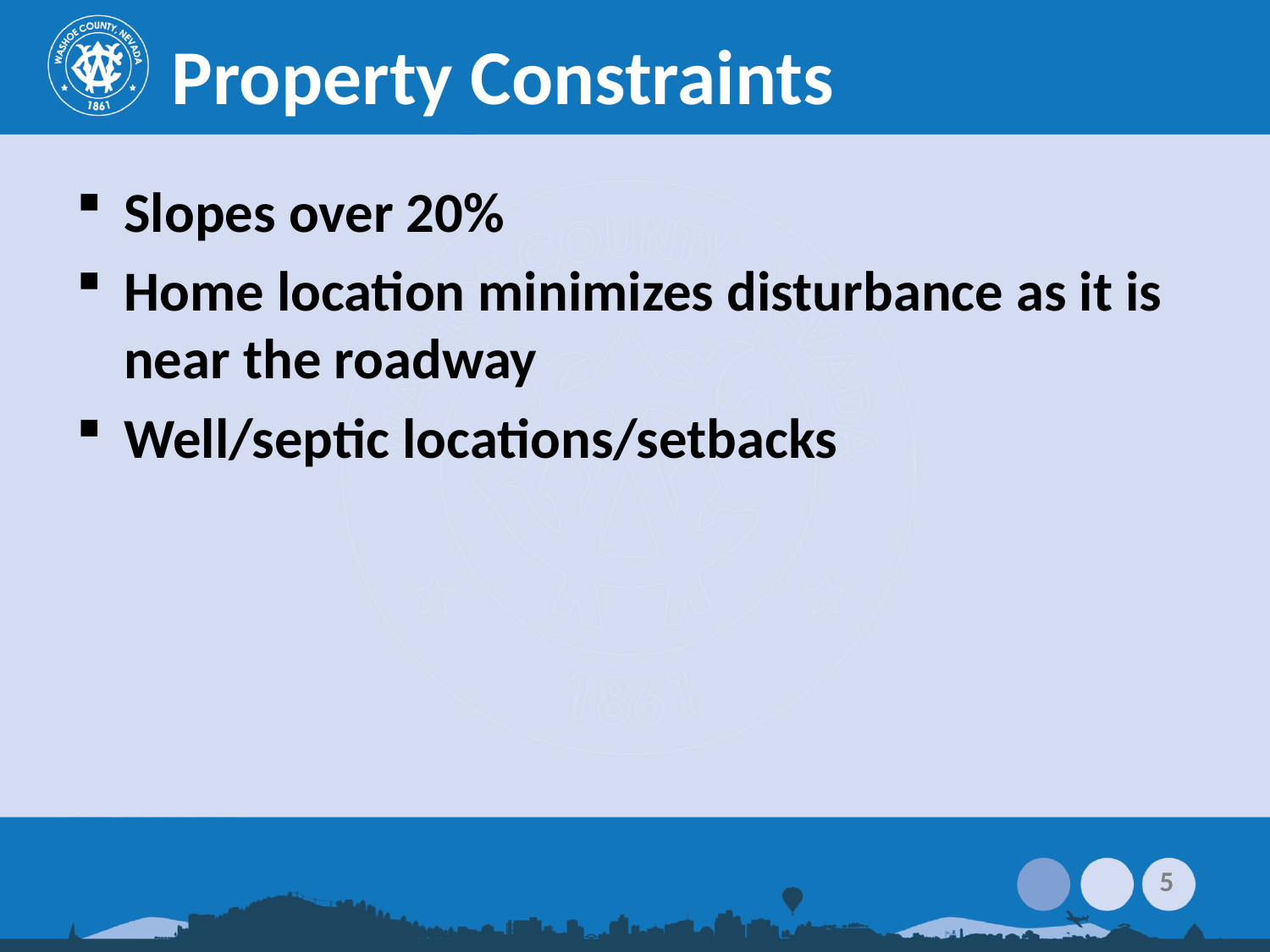

# Property Constraints
Slopes over 20%
Home location minimizes disturbance as it is near the roadway
Well/septic locations/setbacks